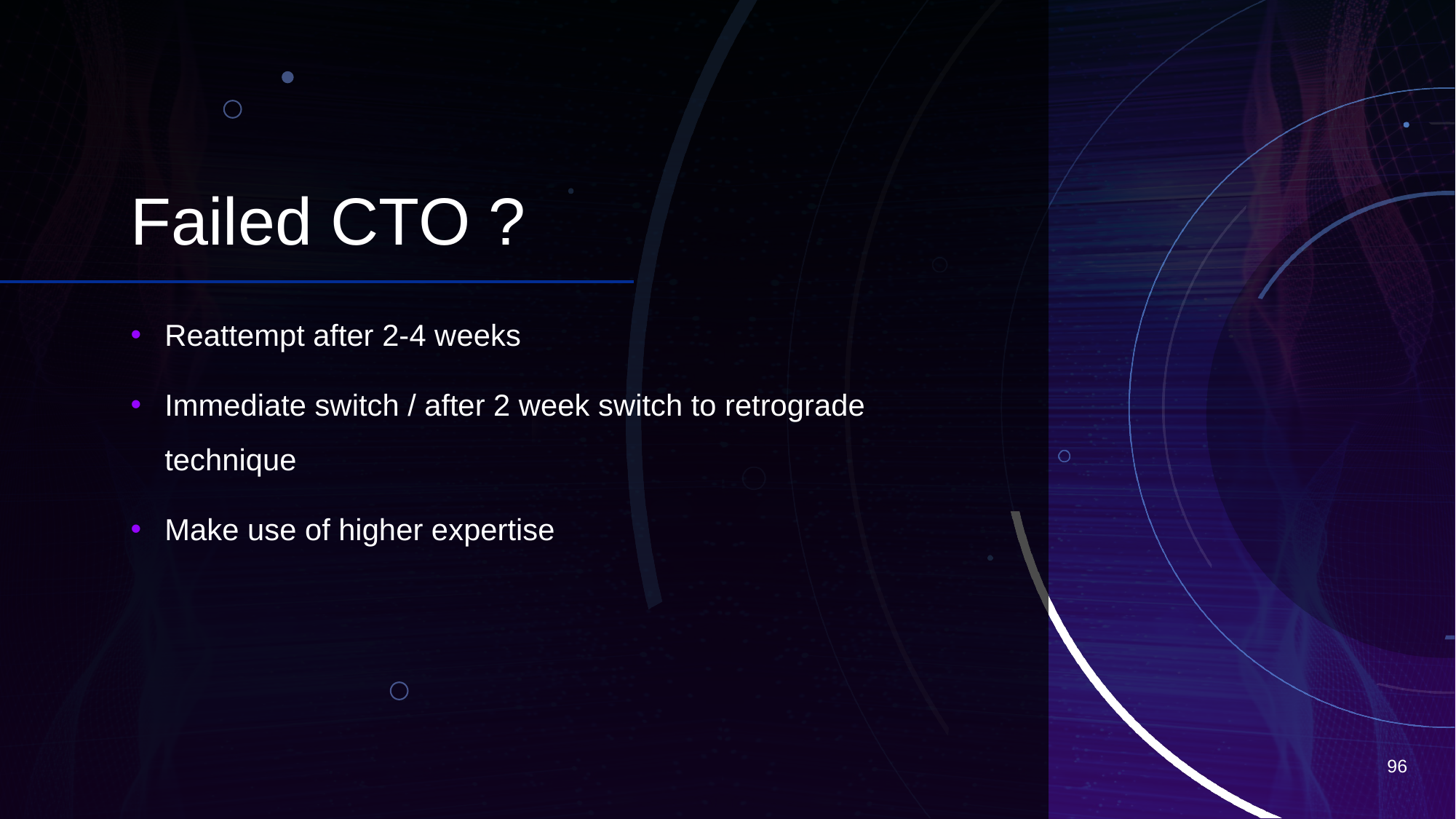

# Failed CTO ?
Reattempt after 2-4 weeks
Immediate switch / after 2 week switch to retrograde technique
Make use of higher expertise
96